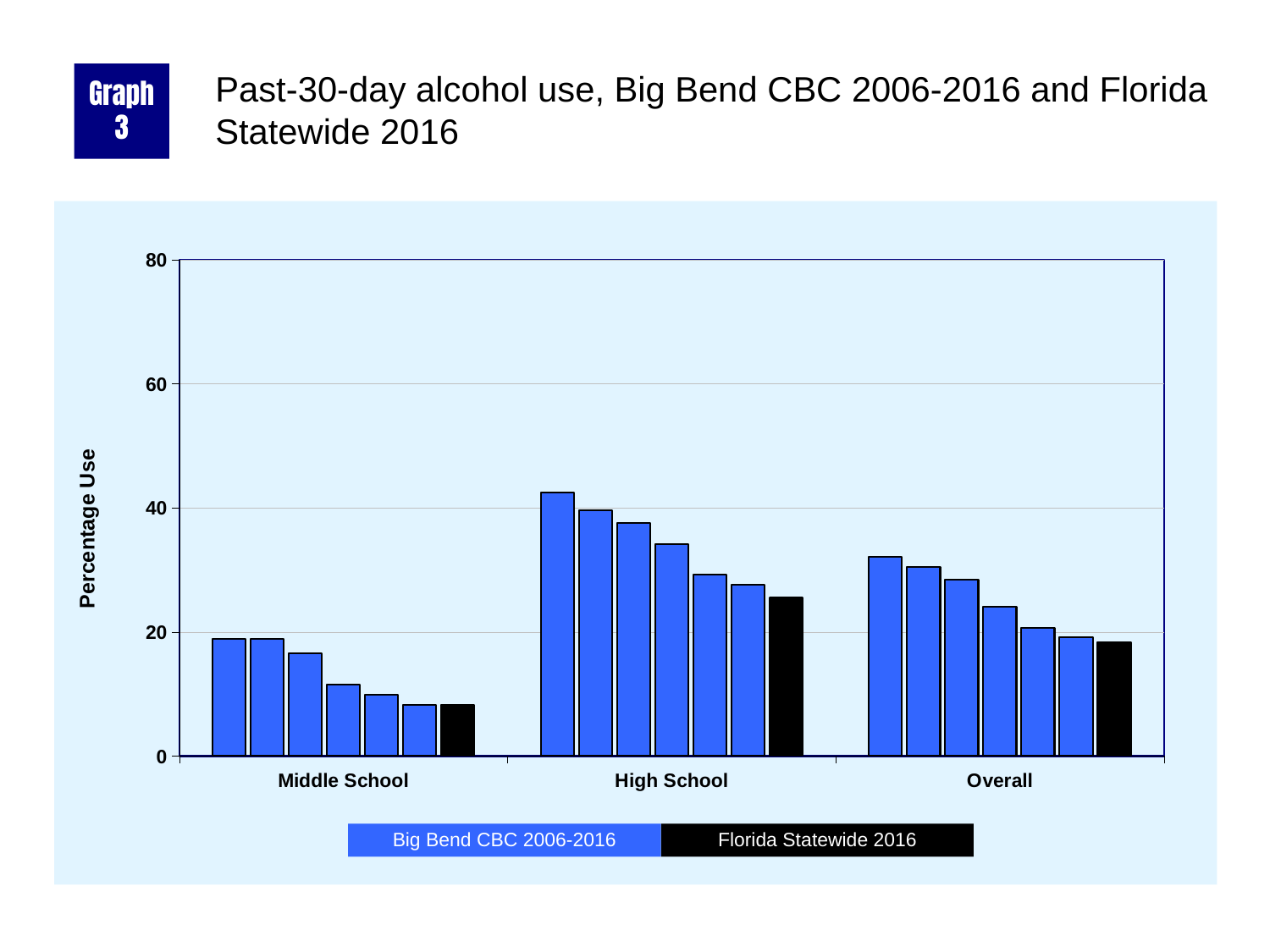

Graph 3
Past-30-day alcohol use, Big Bend CBC 2006-2016 and Florida Statewide 2016

### Chart

| Category | County 2006 | County 2008 | County 2010 | County 2012 | County 2014 | County 2016 | Florida 2016 |
|---|---|---|---|---|---|---|---|
| Middle School | 18.9 | 18.9 | 16.5 | 11.5 | 9.9 | 8.2 | 8.3 |
| High School | 42.5 | 39.6 | 37.6 | 34.1 | 29.2 | 27.6 | 25.5 |
| Overall | 32.1 | 30.5 | 28.4 | 24.1 | 20.6 | 19.2 | 18.3 |
Florida Statewide 2016
Big Bend CBC 2006-2016